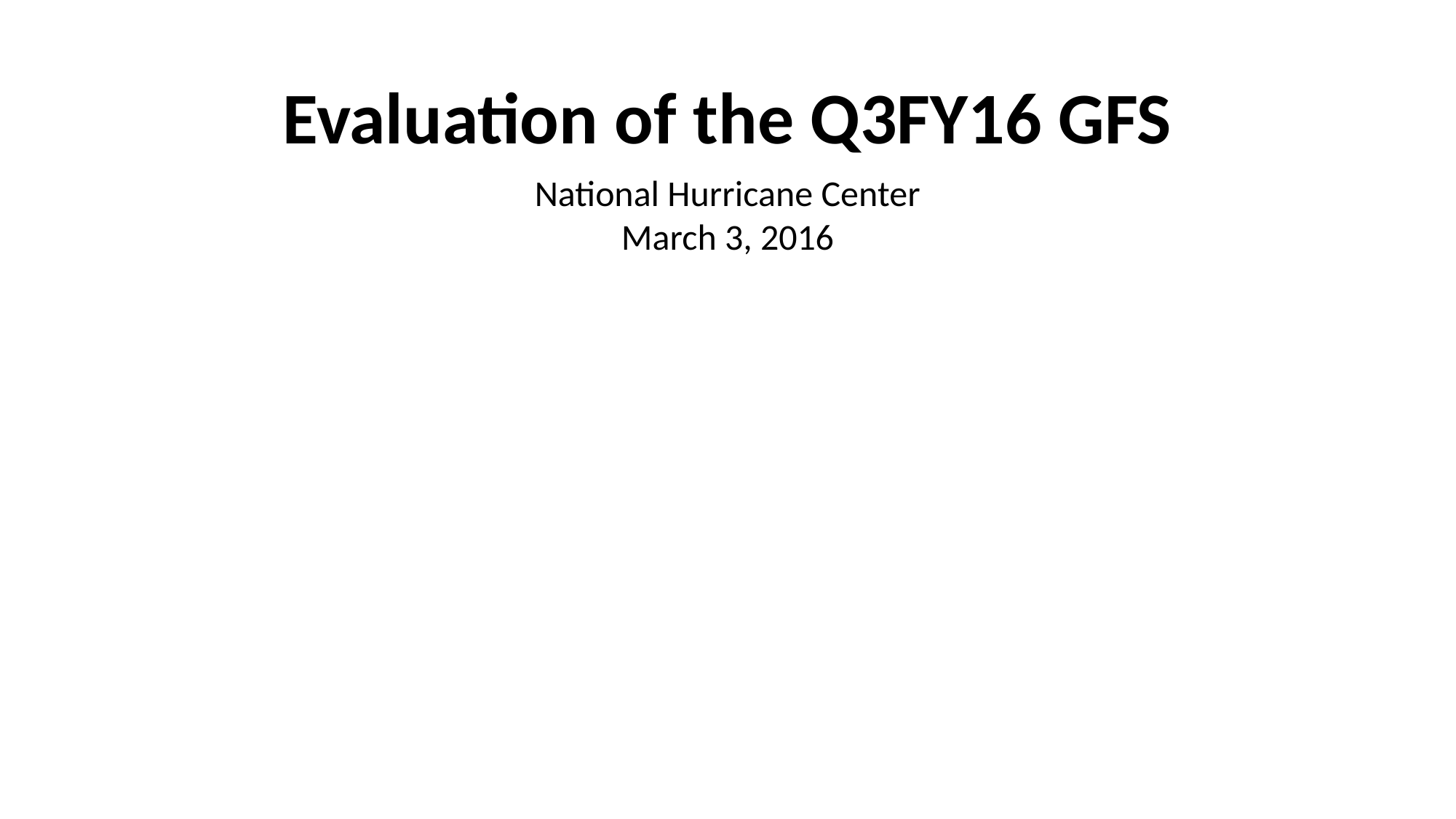

Evaluation of the Q3FY16 GFS
National Hurricane Center
March 3, 2016